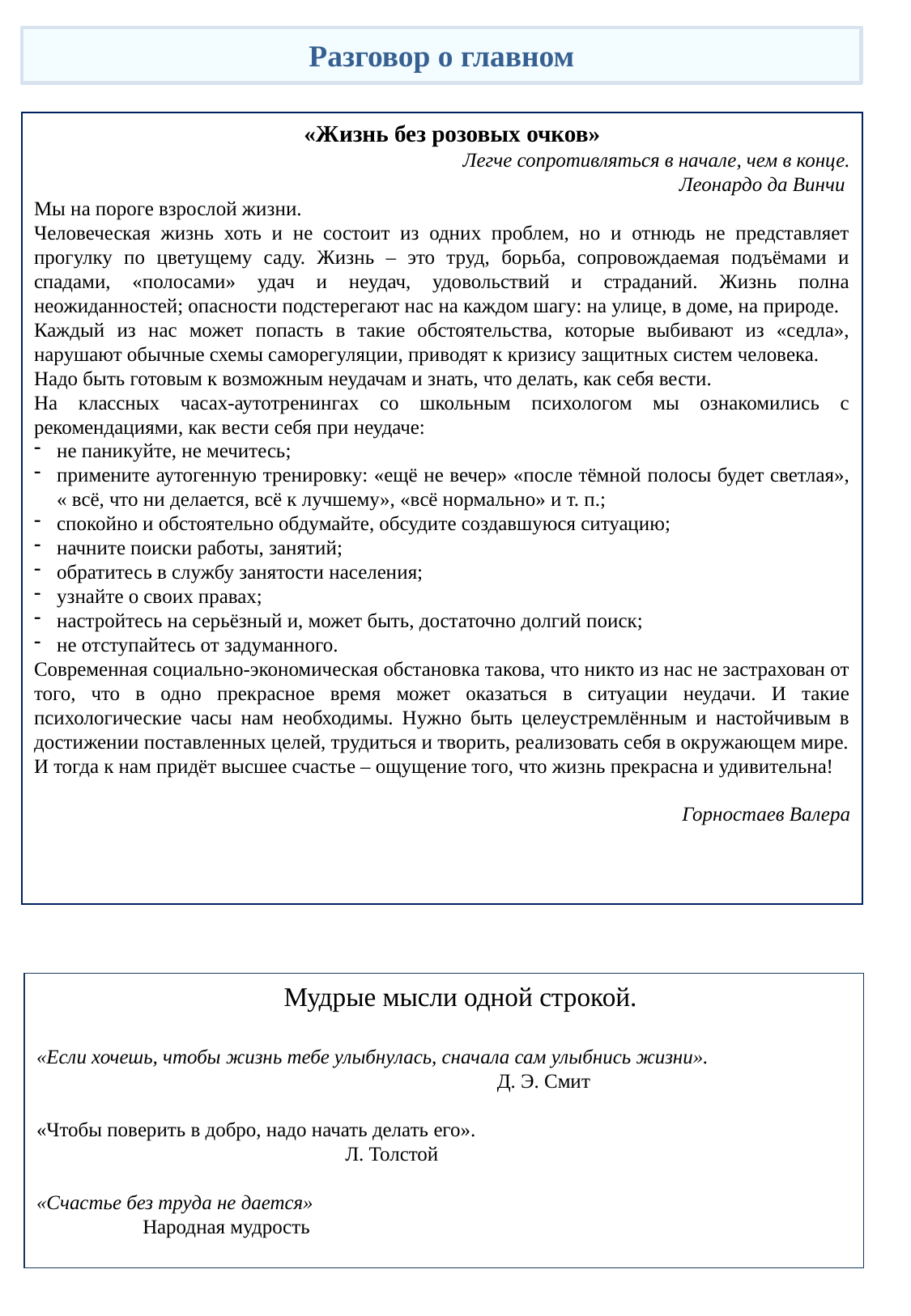

Разговор о главном
    «Жизнь без розовых очков»
Легче сопротивляться в начале, чем в конце.
Леонардо да Винчи
Мы на пороге взрослой жизни.
Человеческая жизнь хоть и не состоит из одних проблем, но и отнюдь не представляет прогулку по цветущему саду. Жизнь – это труд, борьба, сопровождаемая подъёмами и спадами, «полосами» удач и неудач, удовольствий и страданий. Жизнь полна неожиданностей; опасности подстерегают нас на каждом шагу: на улице, в доме, на природе.
Каждый из нас может попасть в такие обстоятельства, которые выбивают из «седла», нарушают обычные схемы саморегуляции, приводят к кризису защитных систем человека.
Надо быть готовым к возможным неудачам и знать, что делать, как себя вести.
На классных часах-аутотренингах со школьным психологом мы ознакомились с рекомендациями, как вести себя при неудаче:
не паникуйте, не мечитесь;
примените аутогенную тренировку: «ещё не вечер» «после тёмной полосы будет светлая», « всё, что ни делается, всё к лучшему», «всё нормально» и т. п.;
спокойно и обстоятельно обдумайте, обсудите создавшуюся ситуацию;
начните поиски работы, занятий;
обратитесь в службу занятости населения;
узнайте о своих правах;
настройтесь на серьёзный и, может быть, достаточно долгий поиск;
не отступайтесь от задуманного.
Современная социально-экономическая обстановка такова, что никто из нас не застрахован от того, что в одно прекрасное время может оказаться в ситуации неудачи. И такие психологические часы нам необходимы. Нужно быть целеустремлённым и настойчивым в достижении поставленных целей, трудиться и творить, реализовать себя в окружающем мире.
И тогда к нам придёт высшее счастье – ощущение того, что жизнь прекрасна и удивительна!

Горностаев Валера

     Мудрые мысли одной строкой.

«Если хочешь, чтобы жизнь тебе улыбнулась, сначала сам улыбнись жизни».
                                                                                           Д. Э. Смит

«Чтобы поверить в добро, надо начать делать его».
                                                             Л. Толстой

«Счастье без труда не дается»
                     Народная мудрость